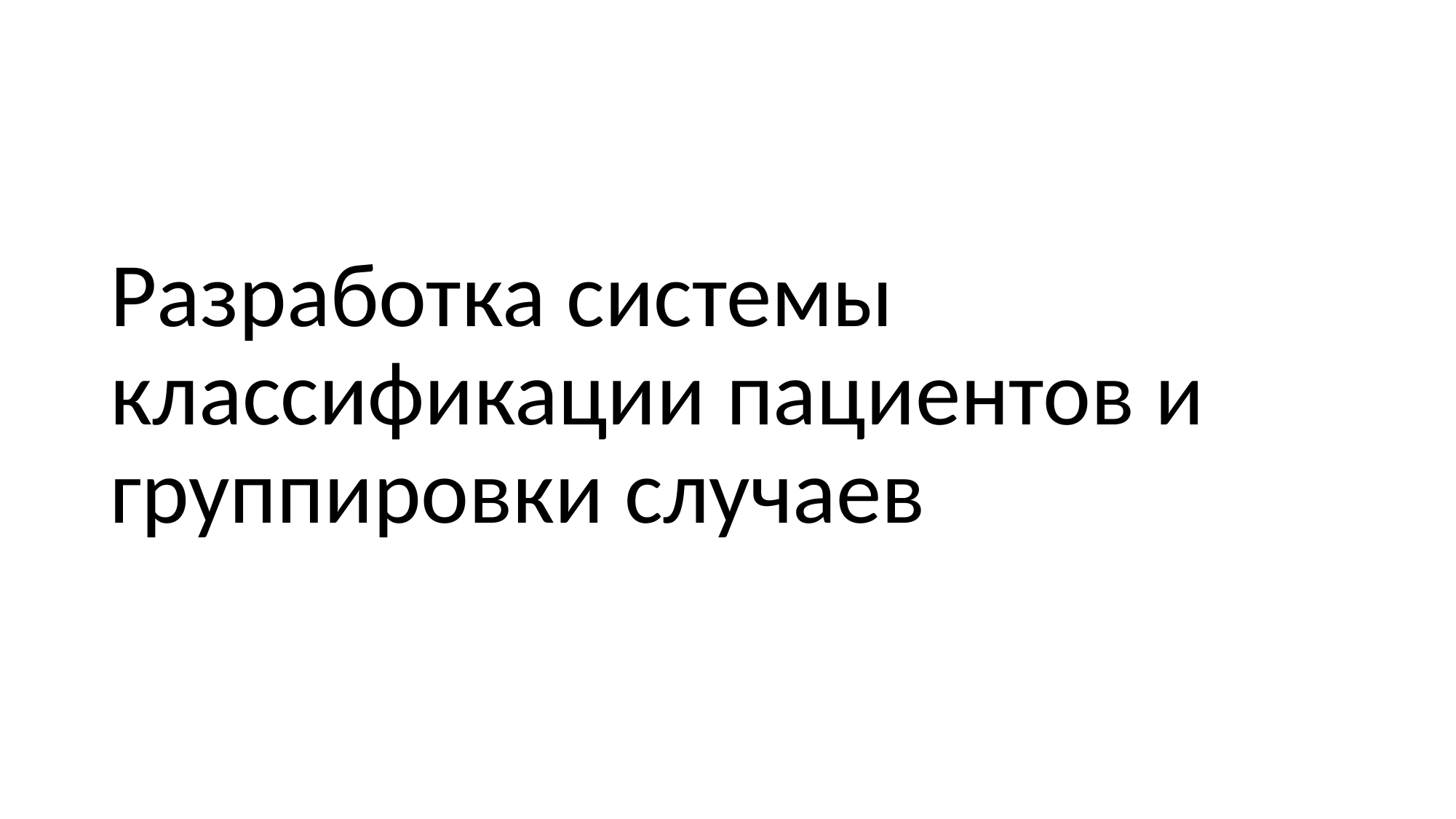

# Разработка системы классификации пациентов и группировки случаев